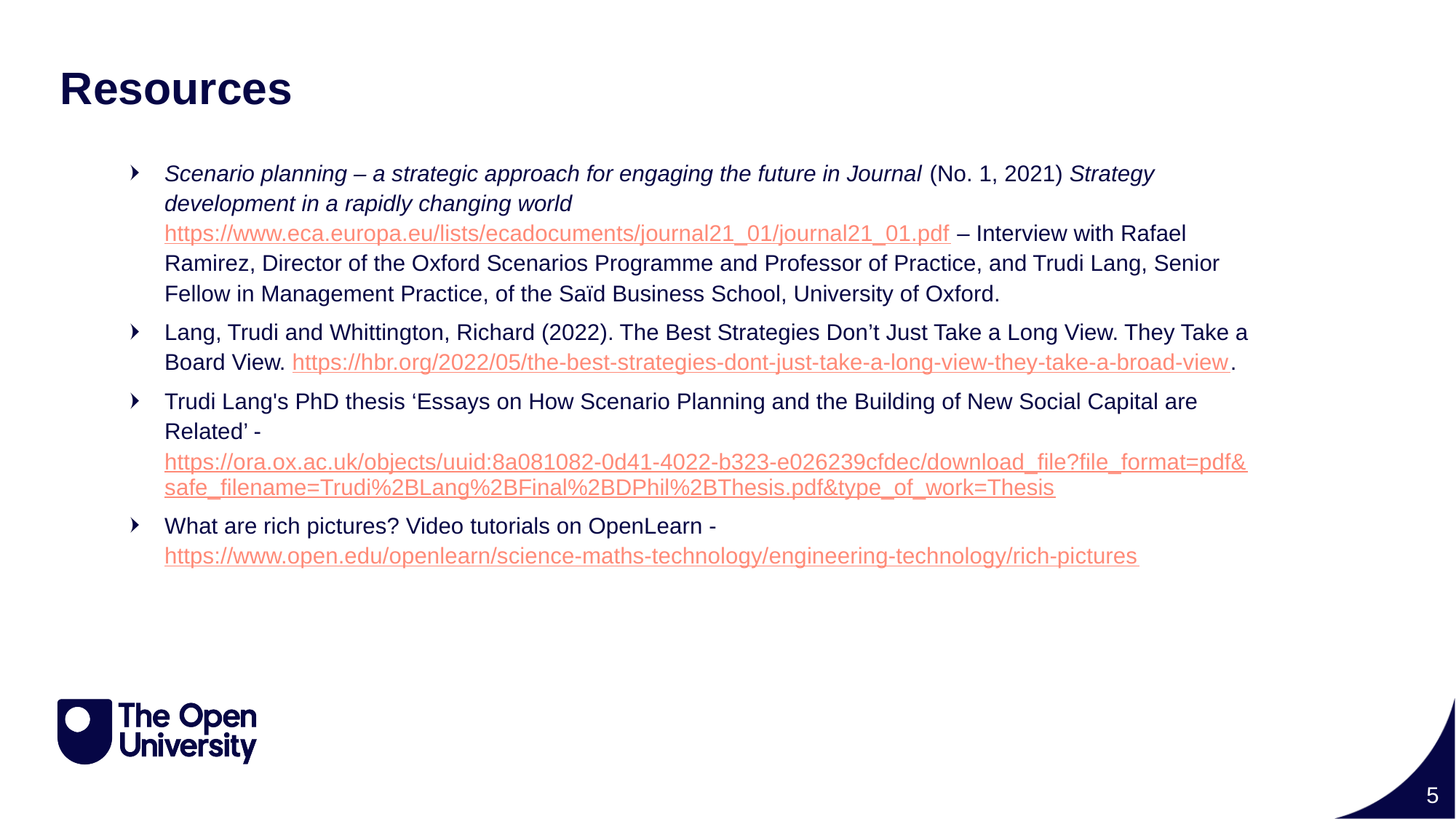

Resources
Scenario planning – a strategic approach for engaging the future in Journal (No. 1, 2021) Strategy development in a rapidly changing world https://www.eca.europa.eu/lists/ecadocuments/journal21_01/journal21_01.pdf – Interview with Rafael Ramirez, Director of the Oxford Scenarios Programme and Professor of Practice, and Trudi Lang, Senior Fellow in Management Practice, of the Saïd Business School, University of Oxford.
Lang, Trudi and Whittington, Richard (2022). The Best Strategies Don’t Just Take a Long View. They Take a Board View. https://hbr.org/2022/05/the-best-strategies-dont-just-take-a-long-view-they-take-a-broad-view.
Trudi Lang's PhD thesis ‘Essays on How Scenario Planning and the Building of New Social Capital are Related’ - https://ora.ox.ac.uk/objects/uuid:8a081082-0d41-4022-b323-e026239cfdec/download_file?file_format=pdf&safe_filename=Trudi%2BLang%2BFinal%2BDPhil%2BThesis.pdf&type_of_work=Thesis
What are rich pictures? Video tutorials on OpenLearn - https://www.open.edu/openlearn/science-maths-technology/engineering-technology/rich-pictures